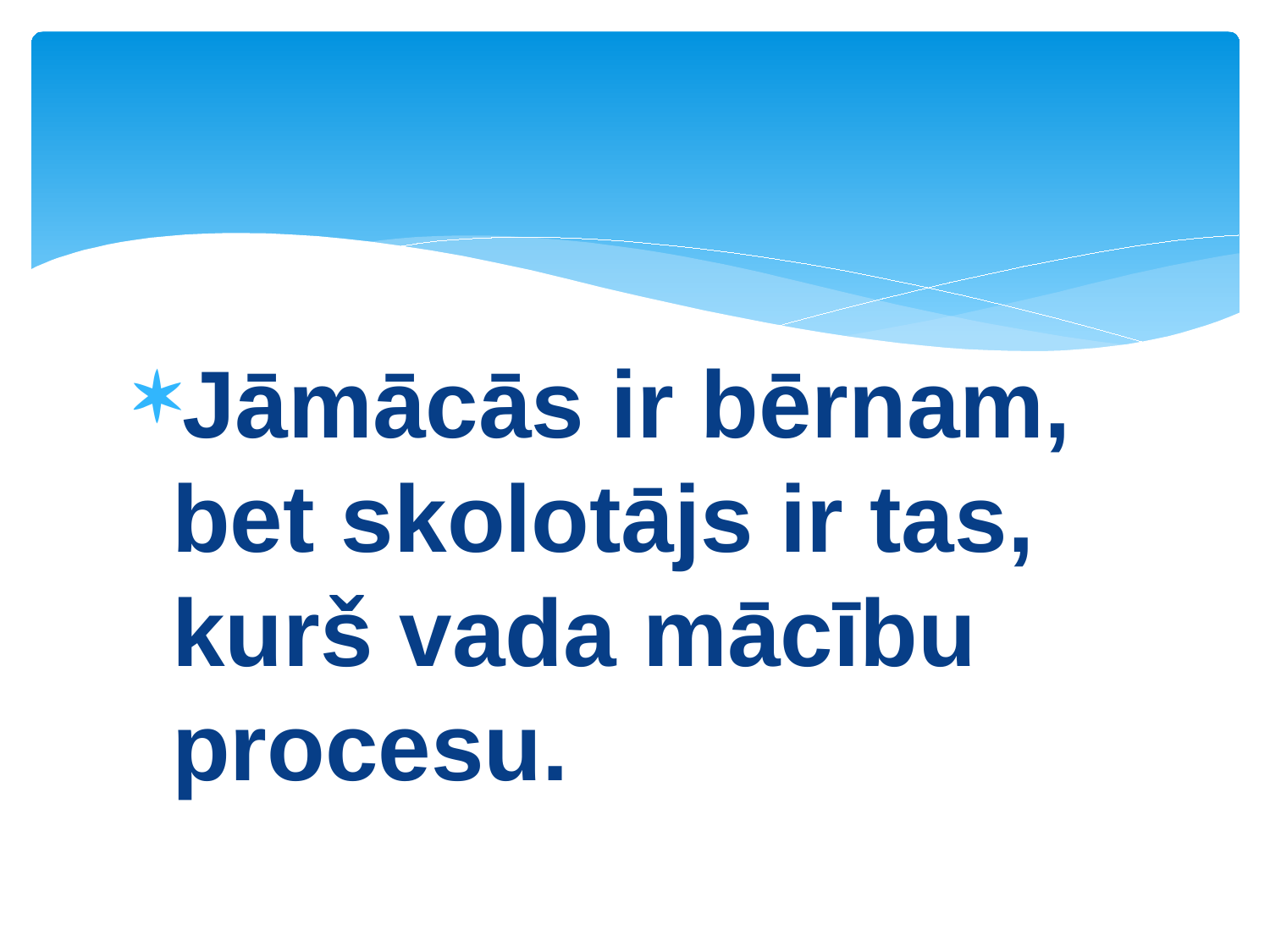

Jāmācās ir bērnam, bet skolotājs ir tas, kurš vada mācību procesu.